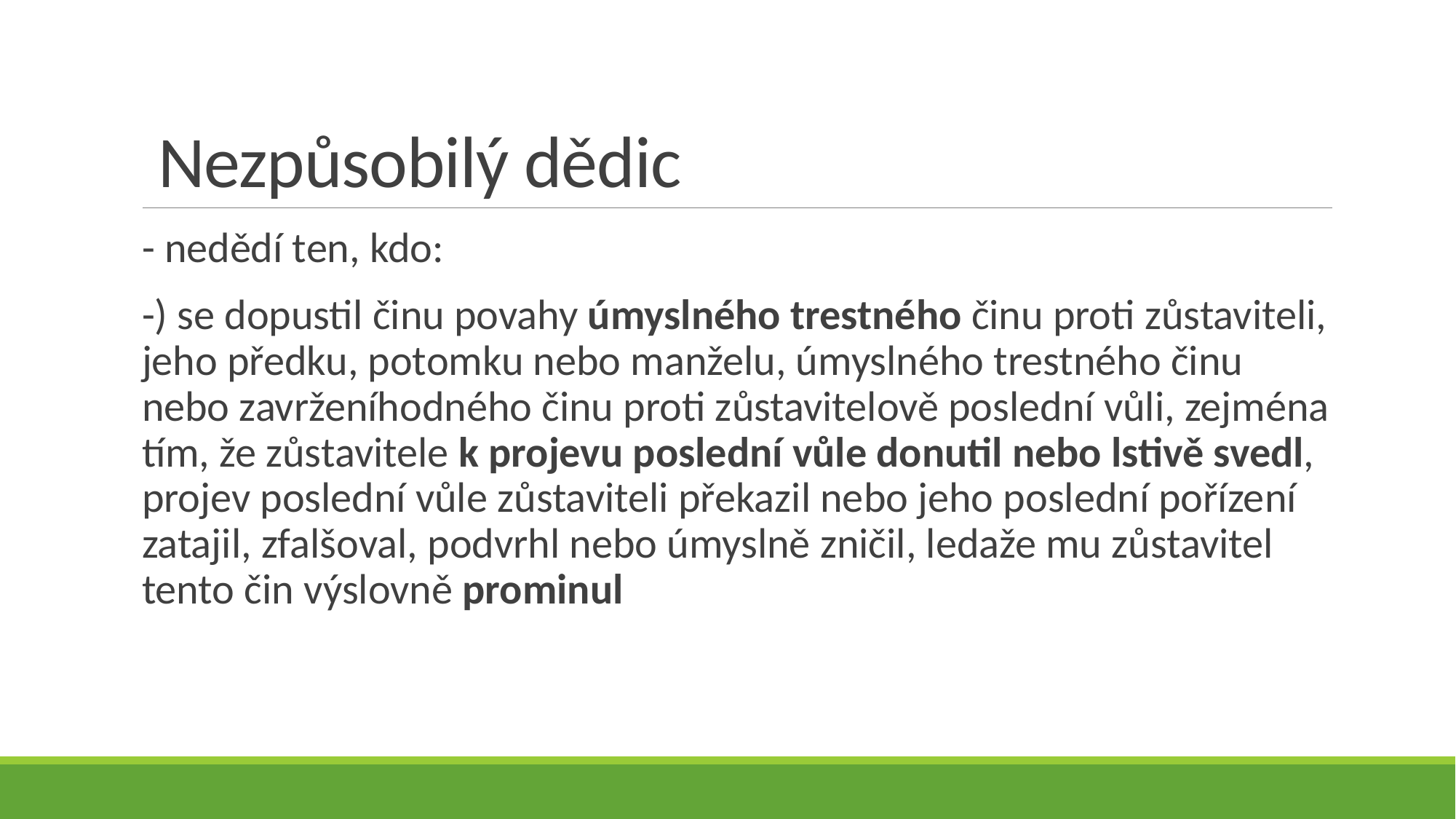

# Nezpůsobilý dědic
- nedědí ten, kdo:
-) se dopustil činu povahy úmyslného trestného činu proti zůstaviteli, jeho předku, potomku nebo manželu, úmyslného trestného činu nebo zavrženíhodného činu proti zůstavitelově poslední vůli, zejména tím, že zůstavitele k projevu poslední vůle donutil nebo lstivě svedl, projev poslední vůle zůstaviteli překazil nebo jeho poslední pořízení zatajil, zfalšoval, podvrhl nebo úmyslně zničil, ledaže mu zůstavitel tento čin výslovně prominul